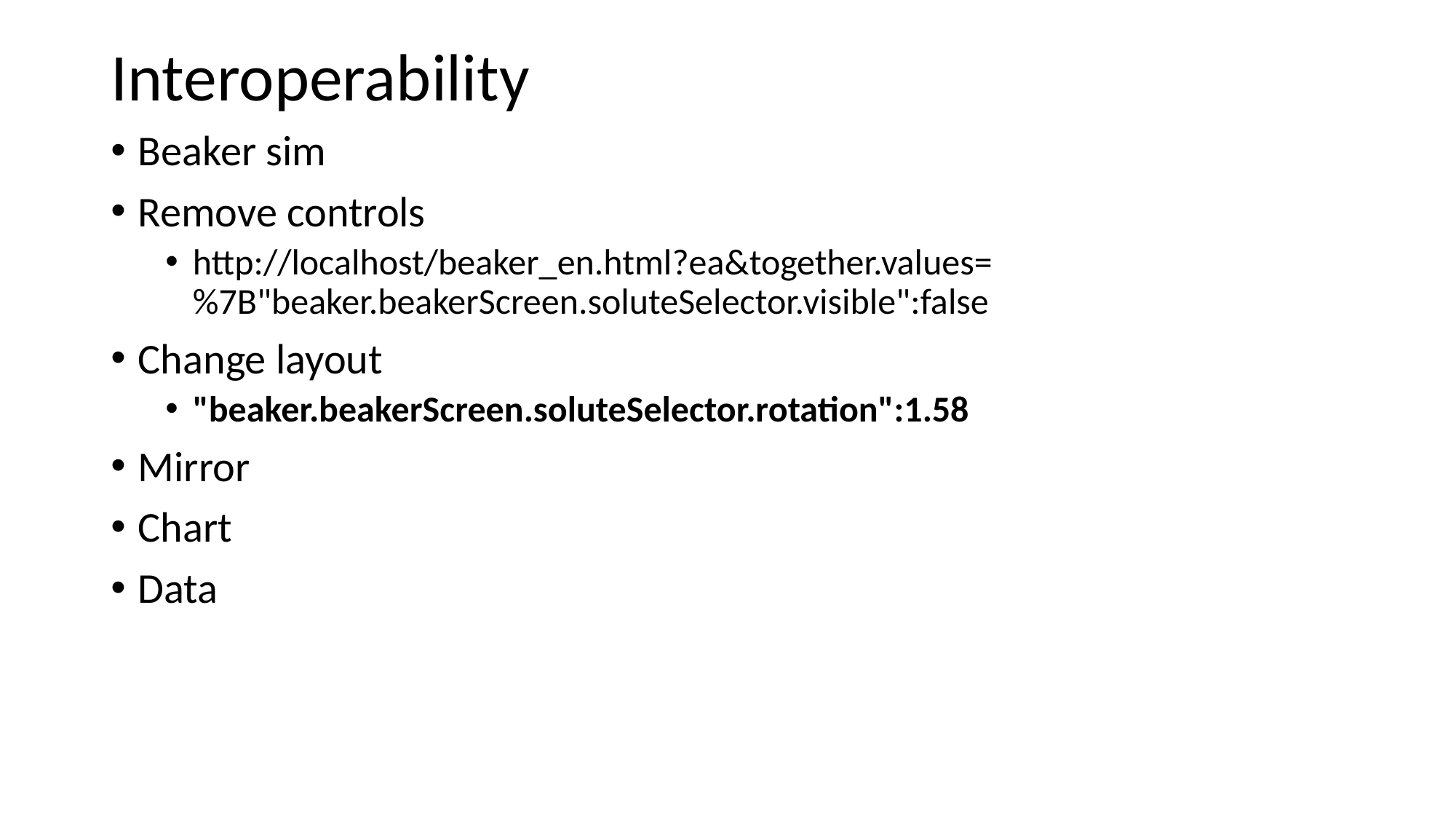

# Interoperability
Beaker sim
Remove controls
http://localhost/beaker_en.html?ea&together.values=%7B"beaker.beakerScreen.soluteSelector.visible":false
Change layout
"beaker.beakerScreen.soluteSelector.rotation":1.58
Mirror
Chart
Data